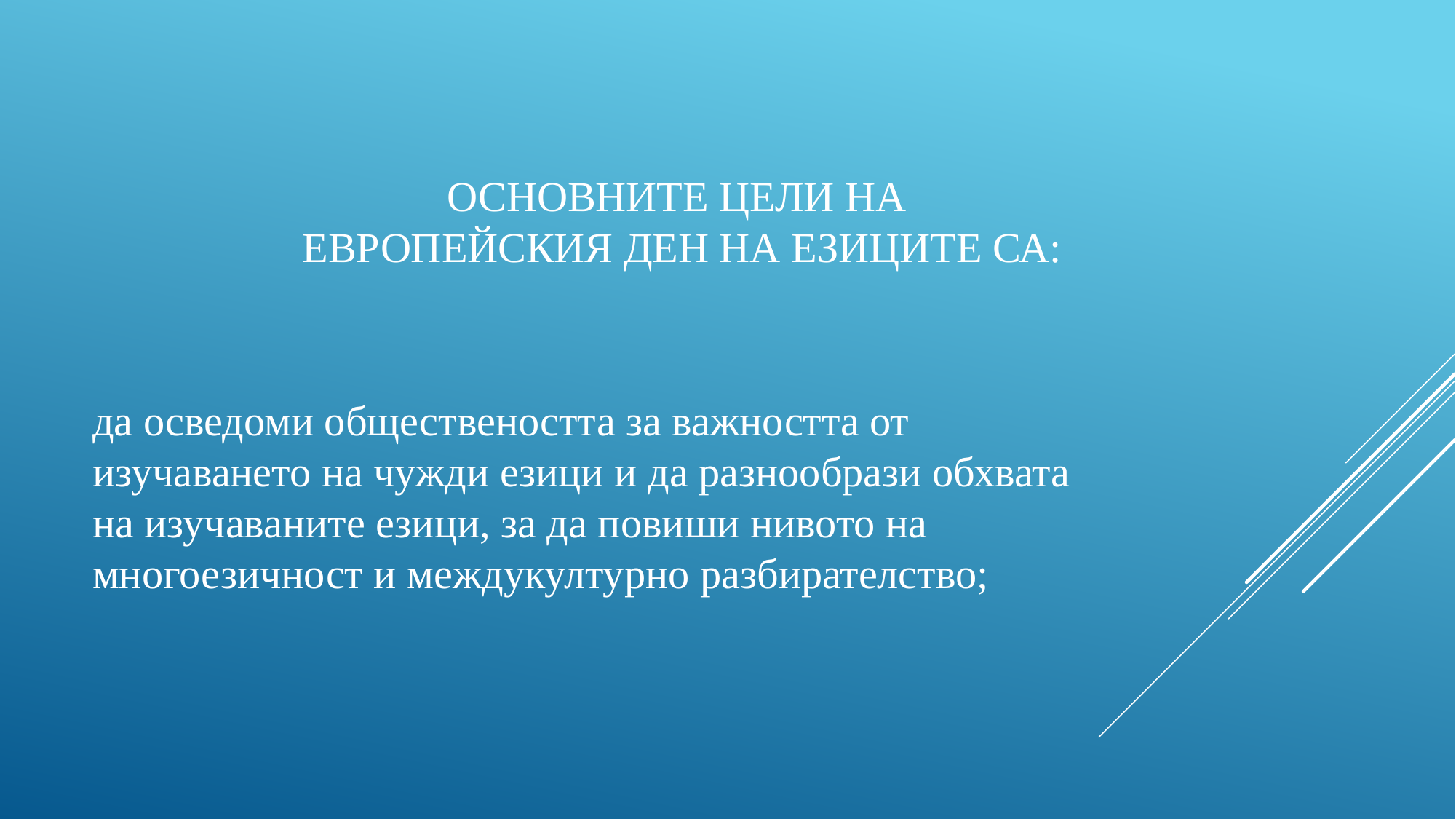

# Основните цели на Европейския ден на езиците са:
да осведоми обществеността за важността от изучаването на чужди езици и да разнообрази обхвата на изучаваните езици, за да повиши нивото на многоезичност и междукултурно разбирателство;